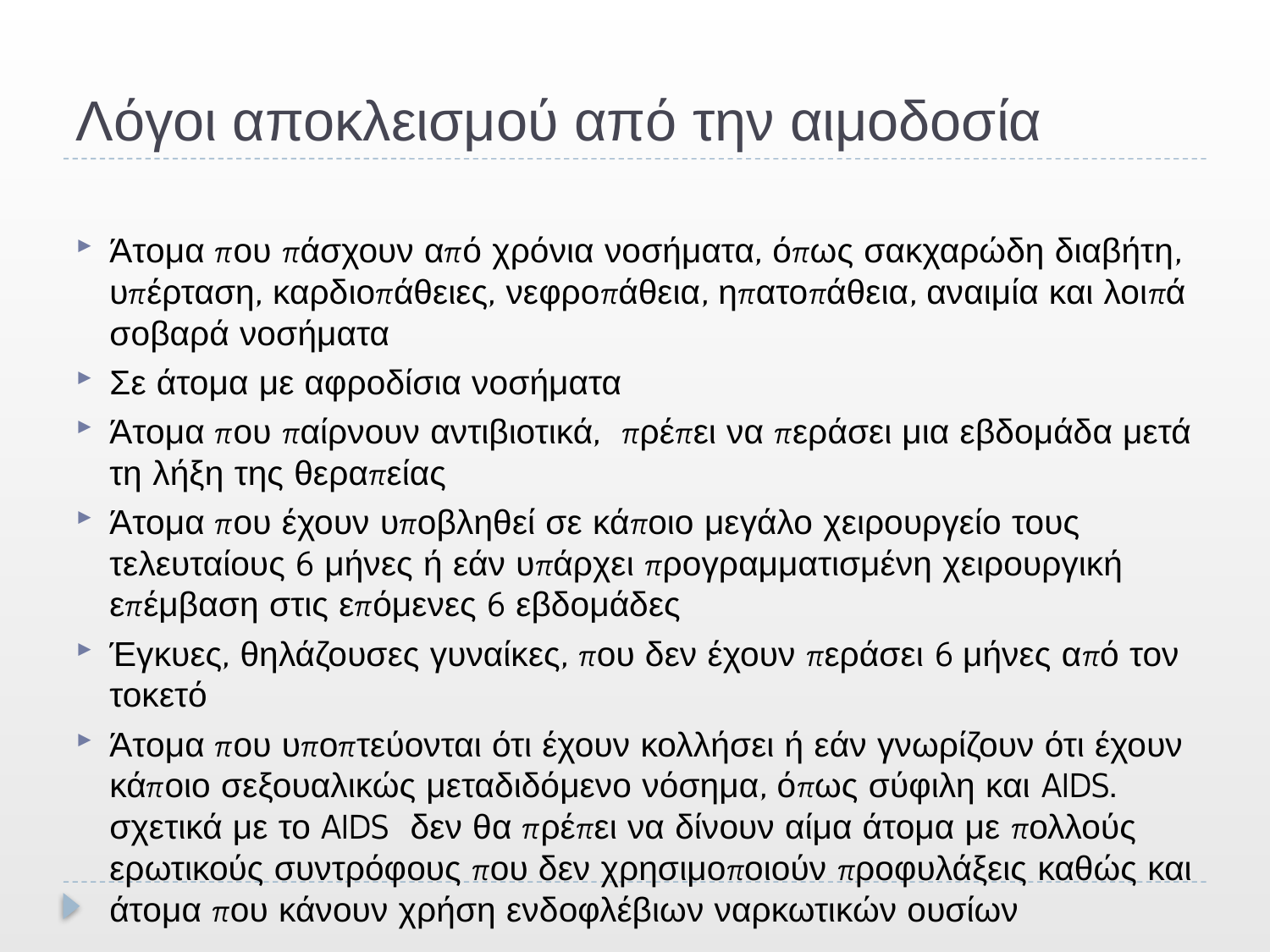

# Λόγοι αποκλεισμού από την αιμοδοσία
Άτομα που πάσχουν από χρόνια νοσήματα, όπως σακχαρώδη διαβήτη, υπέρταση, καρδιοπάθειες, νεφροπάθεια, ηπατοπάθεια, αναιμία και λοιπά σοβαρά νοσήματα
Σε άτομα με αφροδίσια νοσήματα
Άτομα που παίρνουν αντιβιοτικά,  πρέπει να περάσει μια εβδομάδα μετά τη λήξη της θεραπείας
Άτομα που έχουν υποβληθεί σε κάποιο μεγάλο χειρουργείο τους τελευταίους 6 μήνες ή εάν υπάρχει προγραμματισμένη χειρουργική επέμβαση στις επόμενες 6 εβδομάδες
Έγκυες, θηλάζουσες γυναίκες, που δεν έχουν περάσει 6 μήνες από τον τοκετό
Άτομα που υποπτεύονται ότι έχουν κολλήσει ή εάν γνωρίζουν ότι έχουν κάποιο σεξουαλικώς μεταδιδόμενο νόσημα, όπως σύφιλη και AIDS. σχετικά με το AIDS  δεν θα πρέπει να δίνουν αίμα άτομα με πολλούς ερωτικούς συντρόφους που δεν χρησιμοποιούν προφυλάξεις καθώς και άτομα που κάνουν χρήση ενδοφλέβιων ναρκωτικών ουσίων